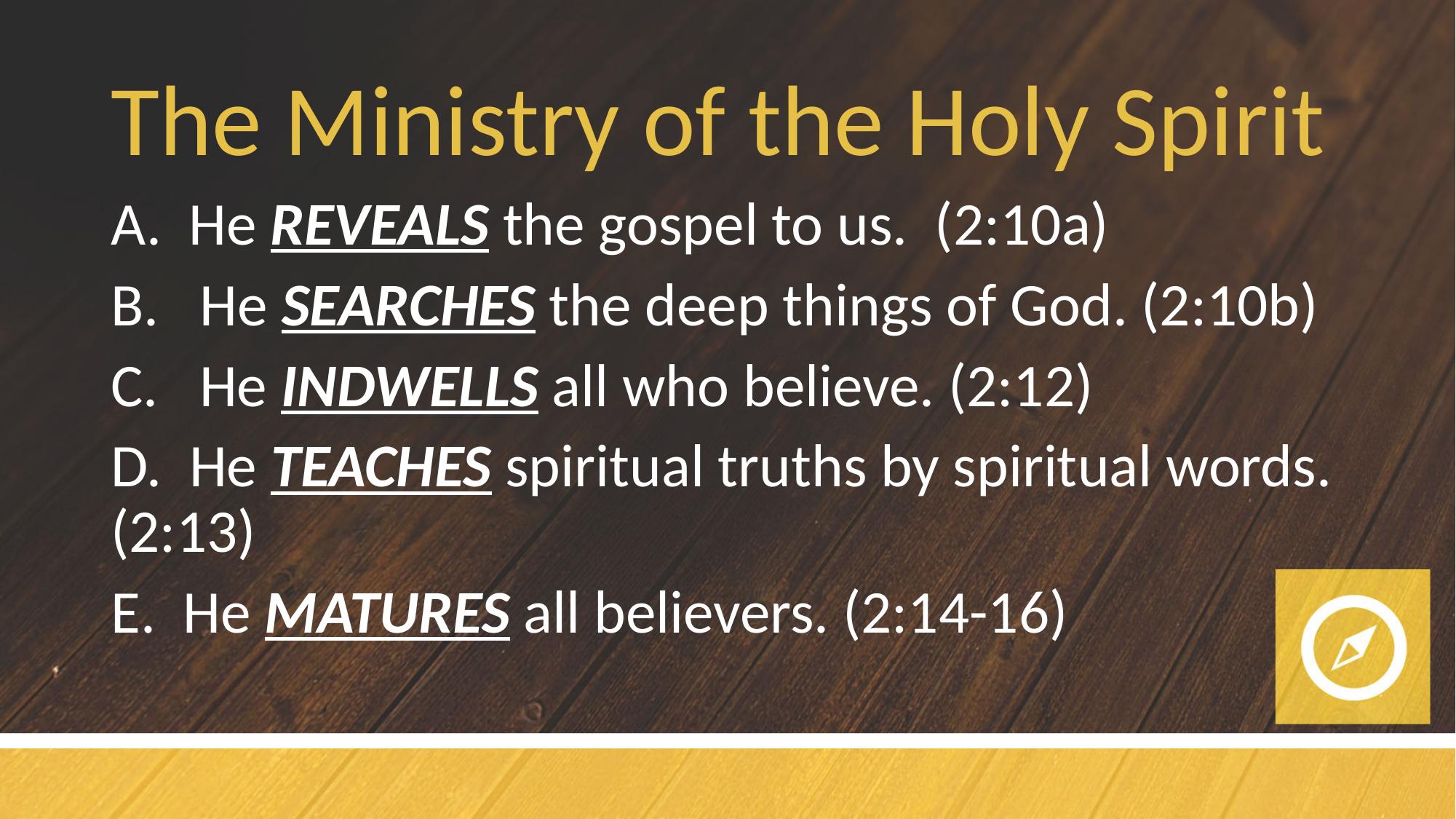

# The Ministry of the Holy Spirit
A.  He REVEALS the gospel to us.  (2:10a)
B.   He SEARCHES the deep things of God. (2:10b)
C.   He INDWELLS all who believe. (2:12)
D.  He TEACHES spiritual truths by spiritual words. (2:13)
E.  He MATURES all believers. (2:14-16)